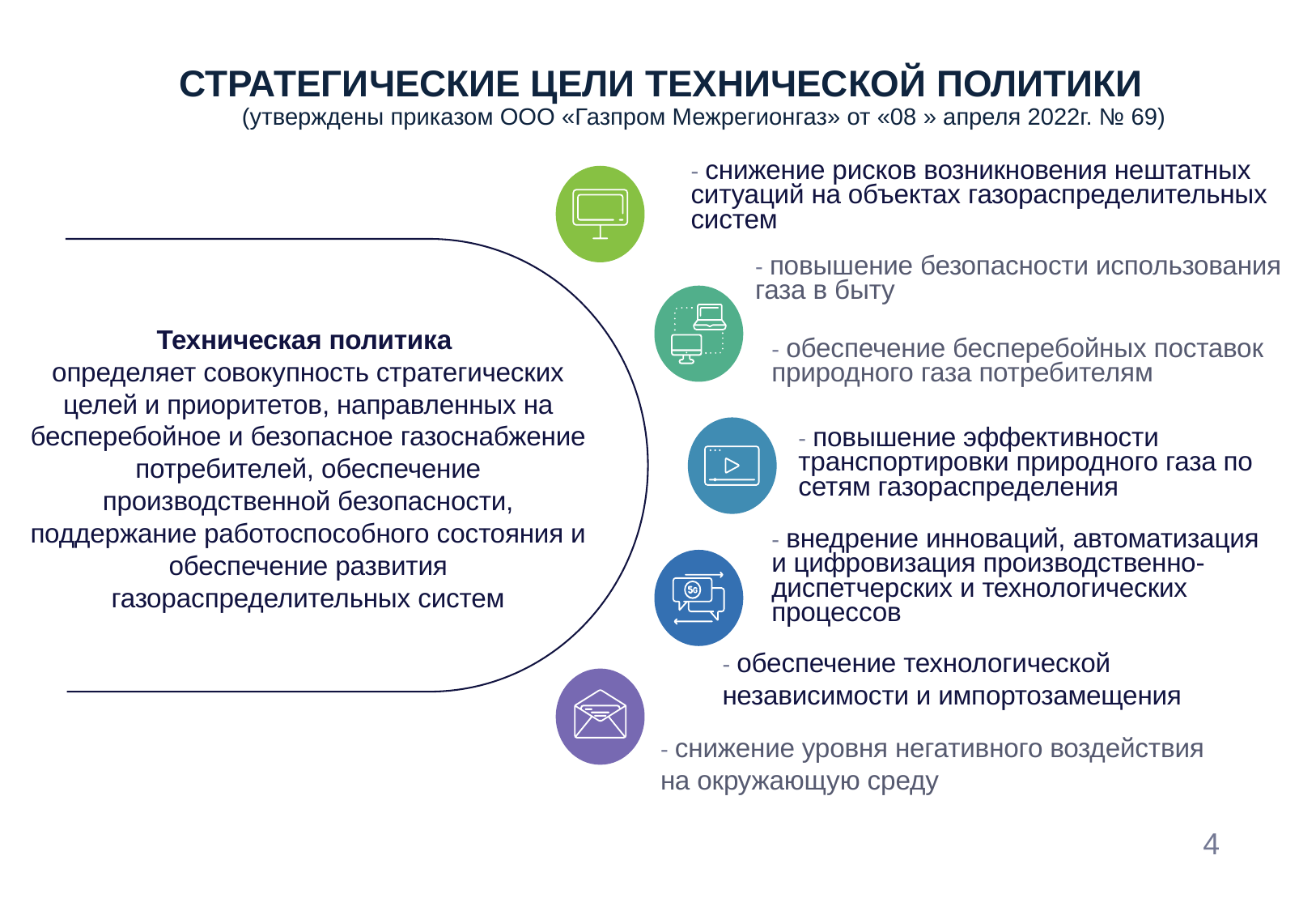

СТРАТЕГИЧЕСКИЕ ЦЕЛИ ТЕХНИЧЕСКОЙ ПОЛИТИКИ
(утверждены приказом ООО «Газпром Межрегионгаз» от «08 » апреля 2022г. № 69)
- снижение рисков возникновения нештатных ситуаций на объектах газораспределительных систем

- повышение безопасности использования газа в быту
Техническая политика
определяет совокупность стратегических целей и приоритетов, направленных на бесперебойное и безопасное газоснабжение потребителей, обеспечение производственной безопасности, поддержание работоспособного состояния и обеспечение развития газораспределительных систем

- обеспечение бесперебойных поставок природного газа потребителям

- повышение эффективности транспортировки природного газа по сетям газораспределения

- внедрение инноваций, автоматизация и цифровизация производственно-диспетчерских и технологических процессов

- обеспечение технологической независимости и импортозамещения

- снижение уровня негативного воздействия на окружающую среду
4